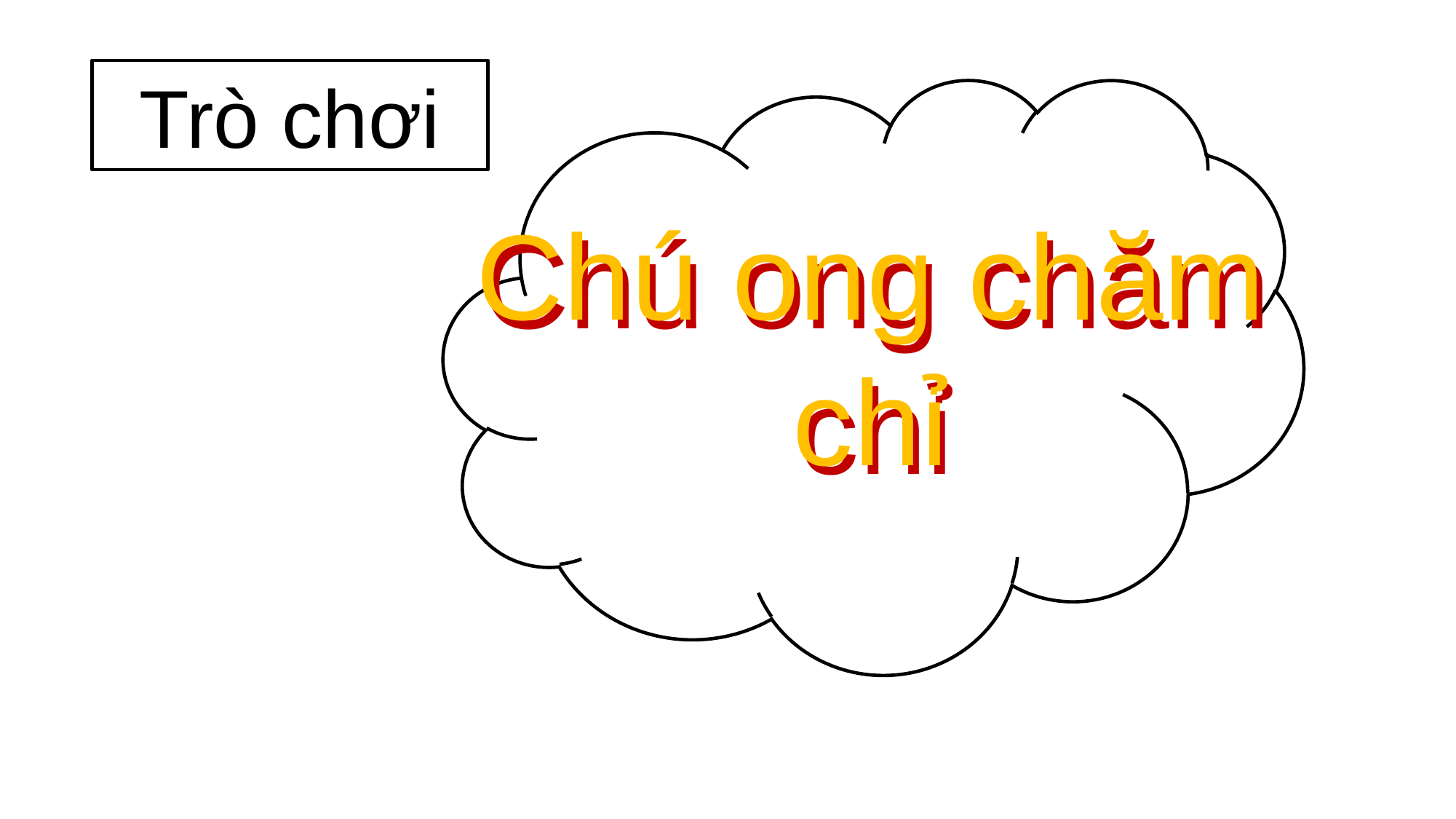

Trò chơi

Chú ong chăm chỉ
Chú ong chăm chỉ